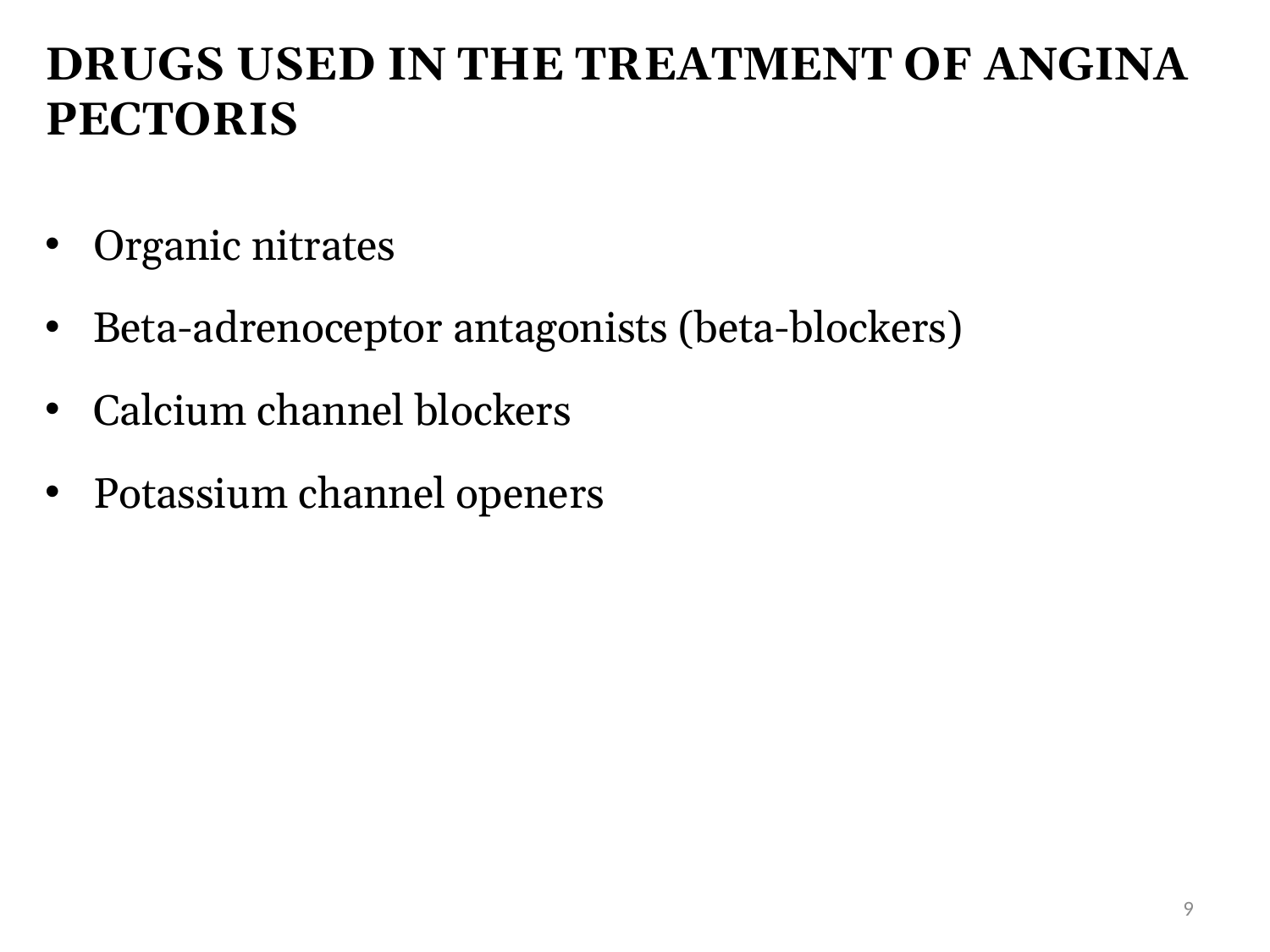

# Drugs used in THE TREATMENT OF angina pectoris
Organic nitrates
Beta-adrenoceptor antagonists (beta-blockers)
Calcium channel blockers
Potassium channel openers
9